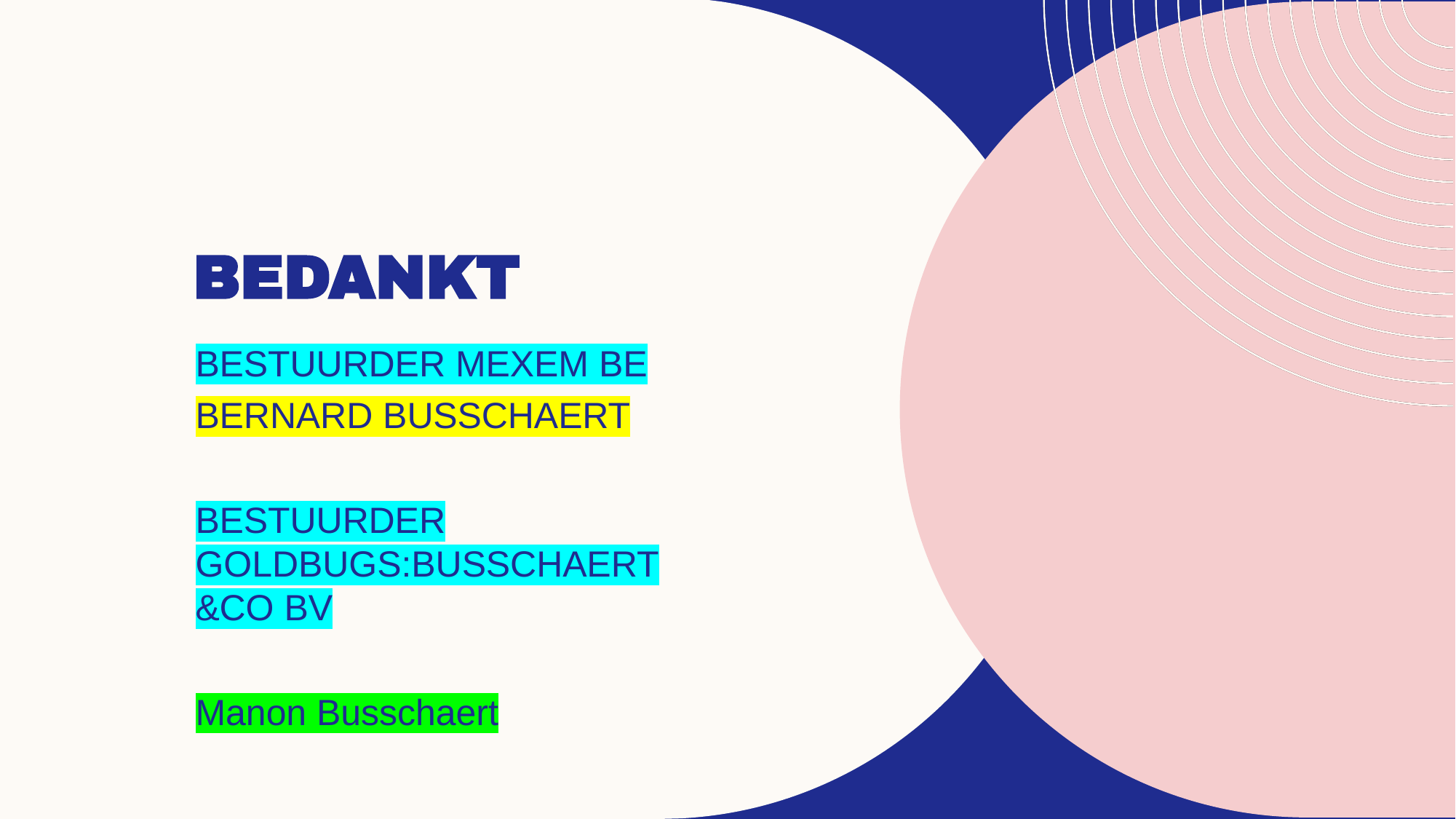

# BEDANKT
BESTUURDER MEXEM BE
BERNARD BUSSCHAERT

BESTUURDER GOLDBUGS:BUSSCHAERT&CO BV

Manon Busschaert